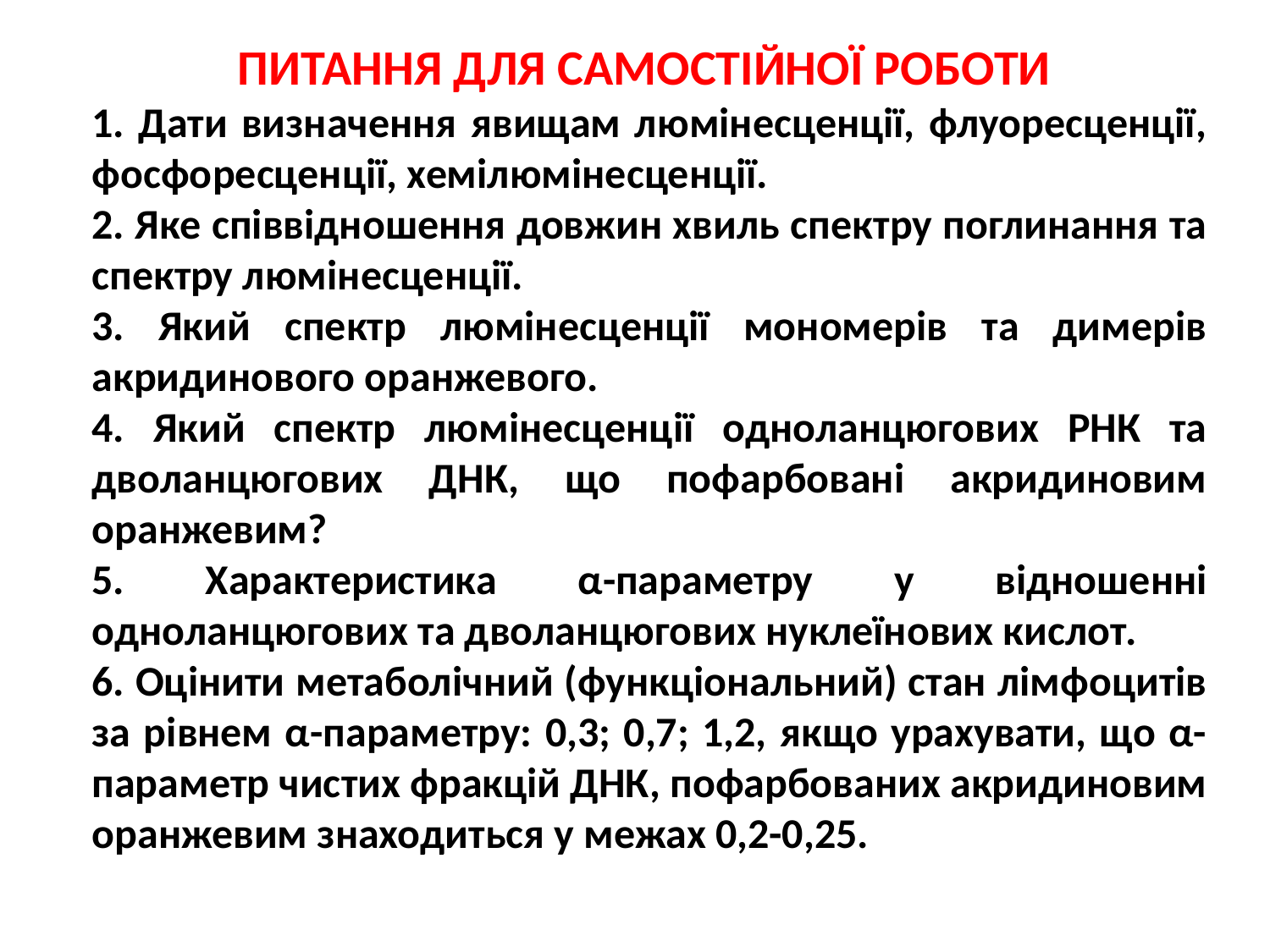

ПИТАННЯ ДЛЯ САМОСТІЙНОЇ РОБОТИ
1. Дати визначення явищам люмінесценції, флуоресценції, фосфоресценції, хемілюмінесценції.
2. Яке співвідношення довжин хвиль спектру поглинання та спектру люмінесценції.
3. Який спектр люмінесценції мономерів та димерів акридинового оранжевого.
4. Який спектр люмінесценції одноланцюгових РНК та дволанцюгових ДНК, що пофарбовані акридиновим оранжевим?
5. Характеристика α-параметру у відношенні одноланцюгових та дволанцюгових нуклеїнових кислот.
6. Оцінити метаболічний (функціональний) стан лімфоцитів за рівнем α-параметру: 0,3; 0,7; 1,2, якщо урахувати, що α-параметр чистих фракцій ДНК, пофарбованих акридиновим оранжевим знаходиться у межах 0,2-0,25.